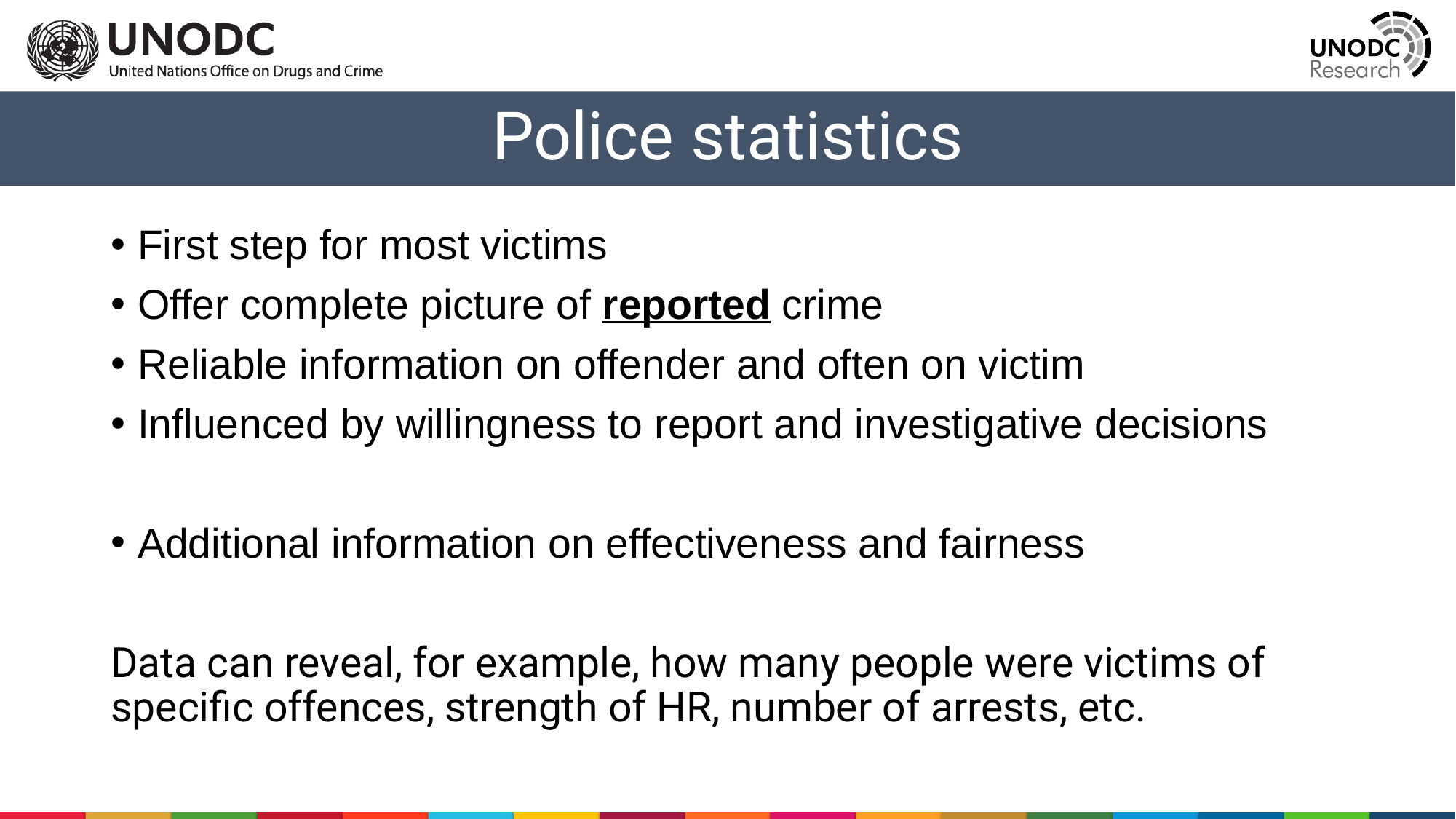

Police statistics
First step for most victims
Offer complete picture of reported crime
Reliable information on offender and often on victim
Influenced by willingness to report and investigative decisions

Additional information on effectiveness and fairness

Data can reveal, for example, how many people were victims of specific offences, strength of HR, number of arrests, etc.